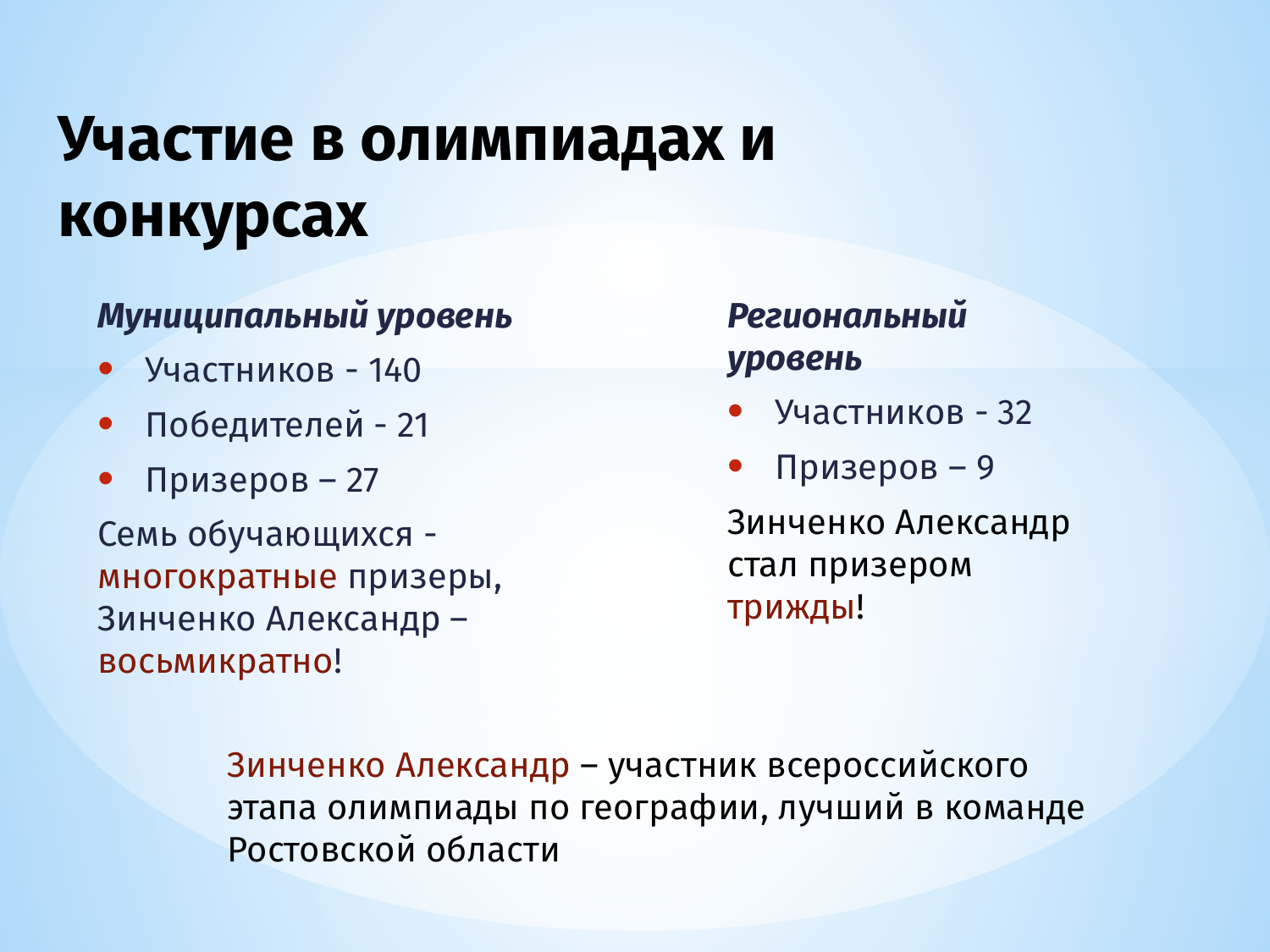

# Участие в олимпиадах и конкурсах
Муниципальный уровень
Участников - 140
Победителей - 21
Призеров – 27
Семь обучающихся -многократные призеры, Зинченко Александр – восьмикратно!

Региональный уровень
Участников - 32
Призеров – 9
Зинченко Александр стал призером трижды!
Зинченко Александр – участник всероссийского этапа олимпиады по географии, лучший в команде Ростовской области